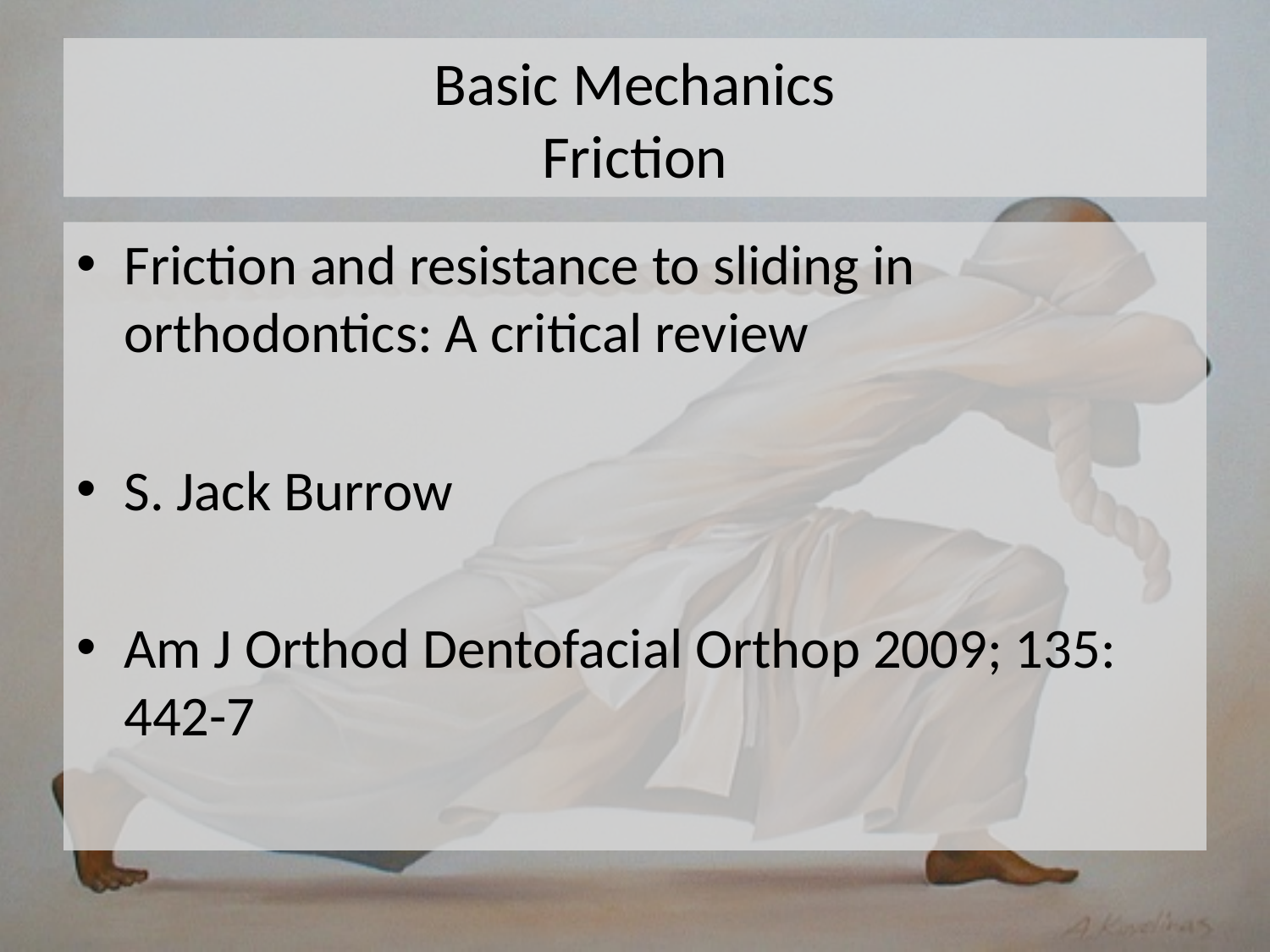

# Basic Mechanics Friction
Friction and resistance to sliding in orthodontics: A critical review

S. Jack Burrow

Am J Orthod Dentofacial Orthop 2009; 135: 442-7